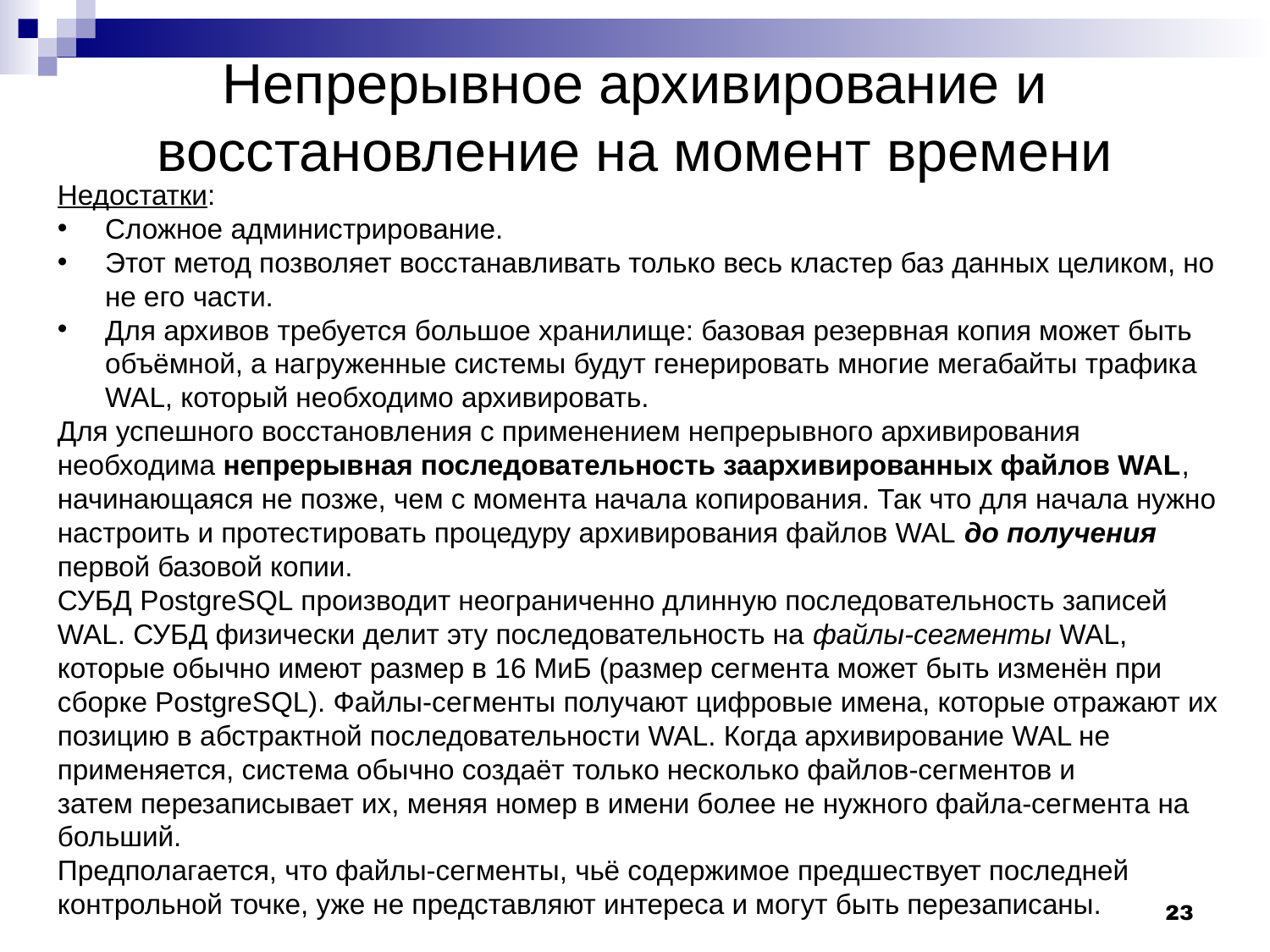

# Непрерывное архивирование и восстановление на момент времени
Недостатки:
Сложное администрирование.
Этот метод позволяет восстанавливать только весь кластер баз данных целиком, но не его части.
Для архивов требуется большое хранилище: базовая резервная копия может быть объёмной, а нагруженные системы будут генерировать многие мегабайты трафика WAL, который необходимо архивировать.
Для успешного восстановления с применением непрерывного архивирования необходима непрерывная последовательность заархивированных файлов WAL, начинающаяся не позже, чем с момента начала копирования. Так что для начала нужно настроить и протестировать процедуру архивирования файлов WAL до получения первой базовой копии.
СУБД PostgreSQL производит неограниченно длинную последовательность записей WAL. СУБД физически делит эту последовательность на файлы-сегменты WAL, которые обычно имеют размер в 16 МиБ (размер сегмента может быть изменён при сборке PostgreSQL). Файлы-сегменты получают цифровые имена, которые отражают их позицию в абстрактной последовательности WAL. Когда архивирование WAL не применяется, система обычно создаёт только несколько файлов-сегментов и затем перезаписывает их, меняя номер в имени более не нужного файла-сегмента на больший.
Предполагается, что файлы-сегменты, чьё содержимое предшествует последней контрольной точке, уже не представляют интереса и могут быть перезаписаны.

23